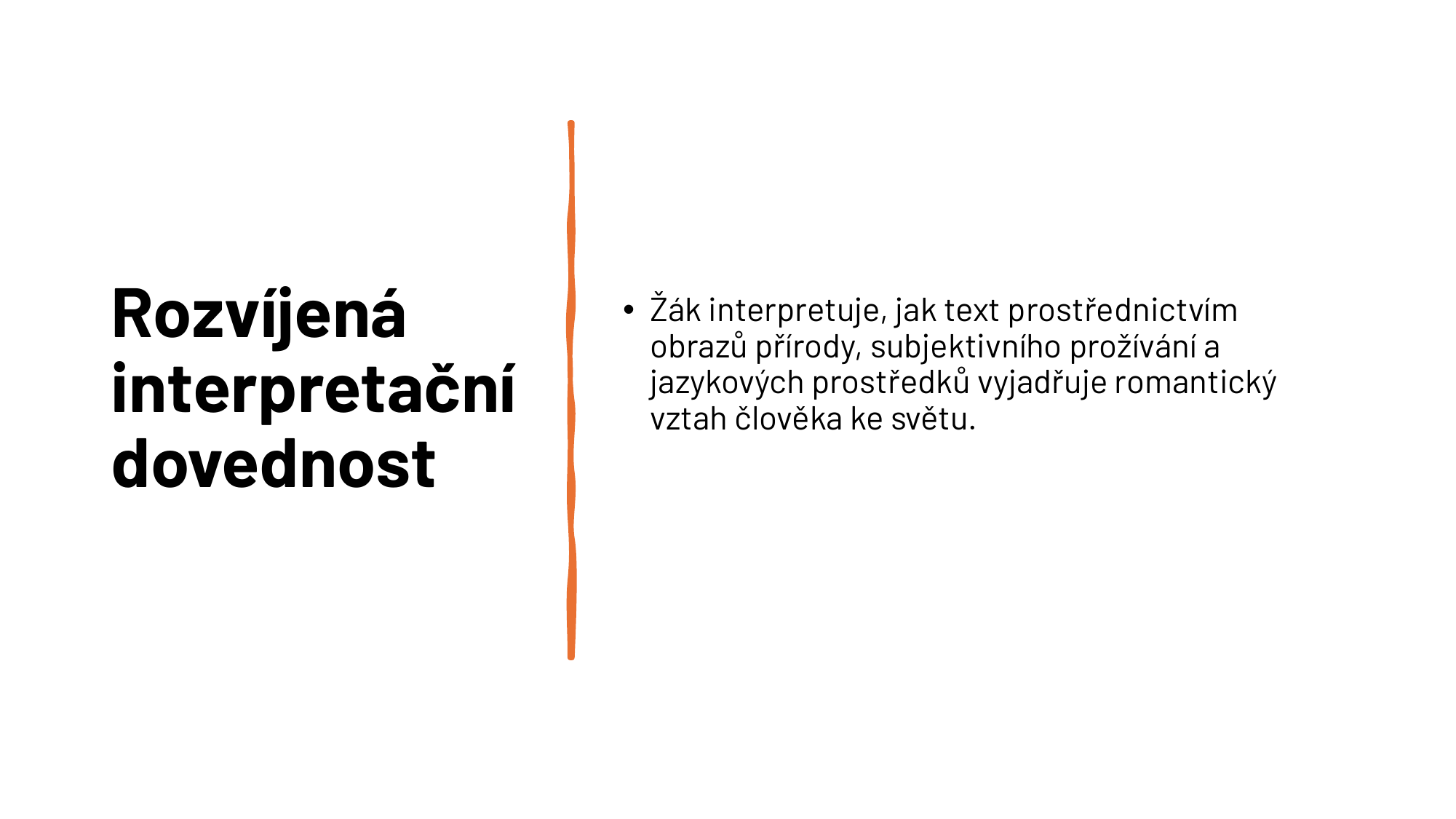

# Rozvíjená interpretační dovednost
Žák interpretuje, jak text prostřednictvím obrazů přírody, subjektivního prožívání a jazykových prostředků vyjadřuje romantický vztah člověka ke světu.